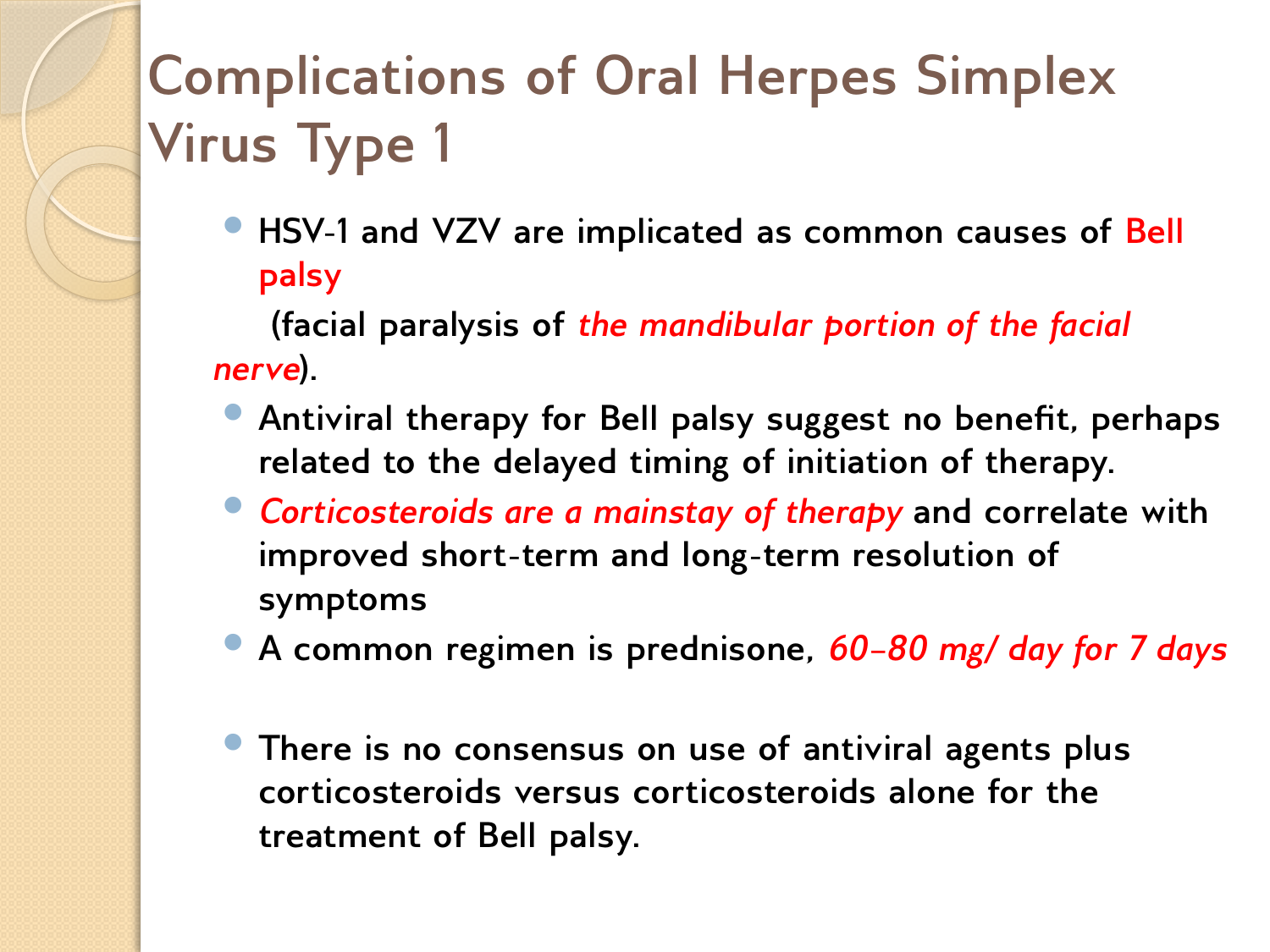

# Complications of Oral Herpes Simplex Virus Type 1
HSV-1 and VZV are implicated as common causes of Bell palsy
     (facial paralysis of the mandibular portion of the facial nerve).
Antiviral therapy for Bell palsy suggest no benefit, perhaps related to the delayed timing of initiation of therapy.
Corticosteroids are a mainstay of therapy and correlate with improved short-term and long-term resolution of symptoms
A common regimen is prednisone, 60–80 mg/ day for 7 days

There is no consensus on use of antiviral agents plus corticosteroids versus corticosteroids alone for the treatment of Bell palsy.